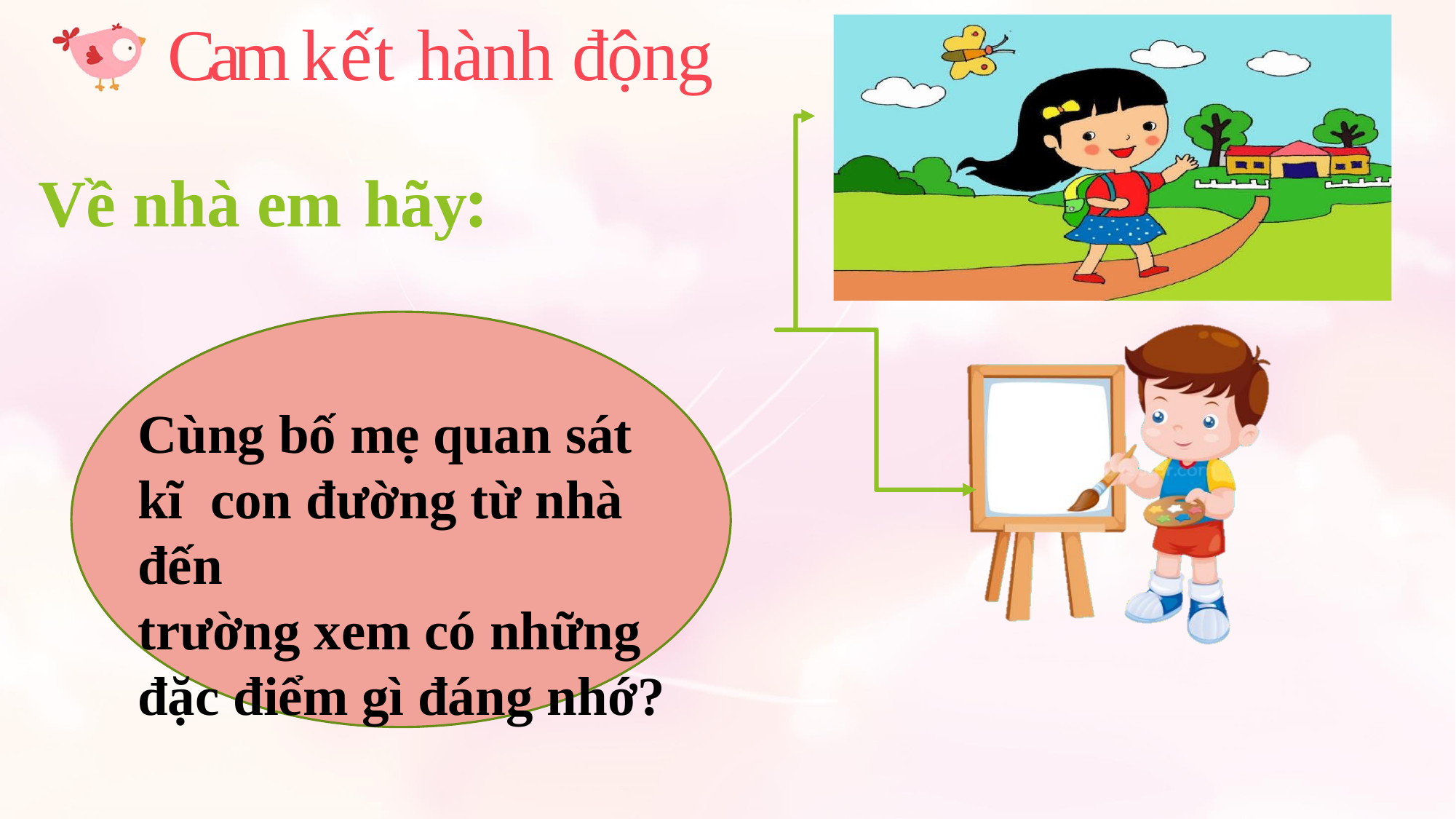

# Cam kết hành động

Về nhà em hãy:

Cùng bố mẹ quan sát kĩ  con đường từ nhà đến
trường xem có những đặc điểm gì đáng nhớ?